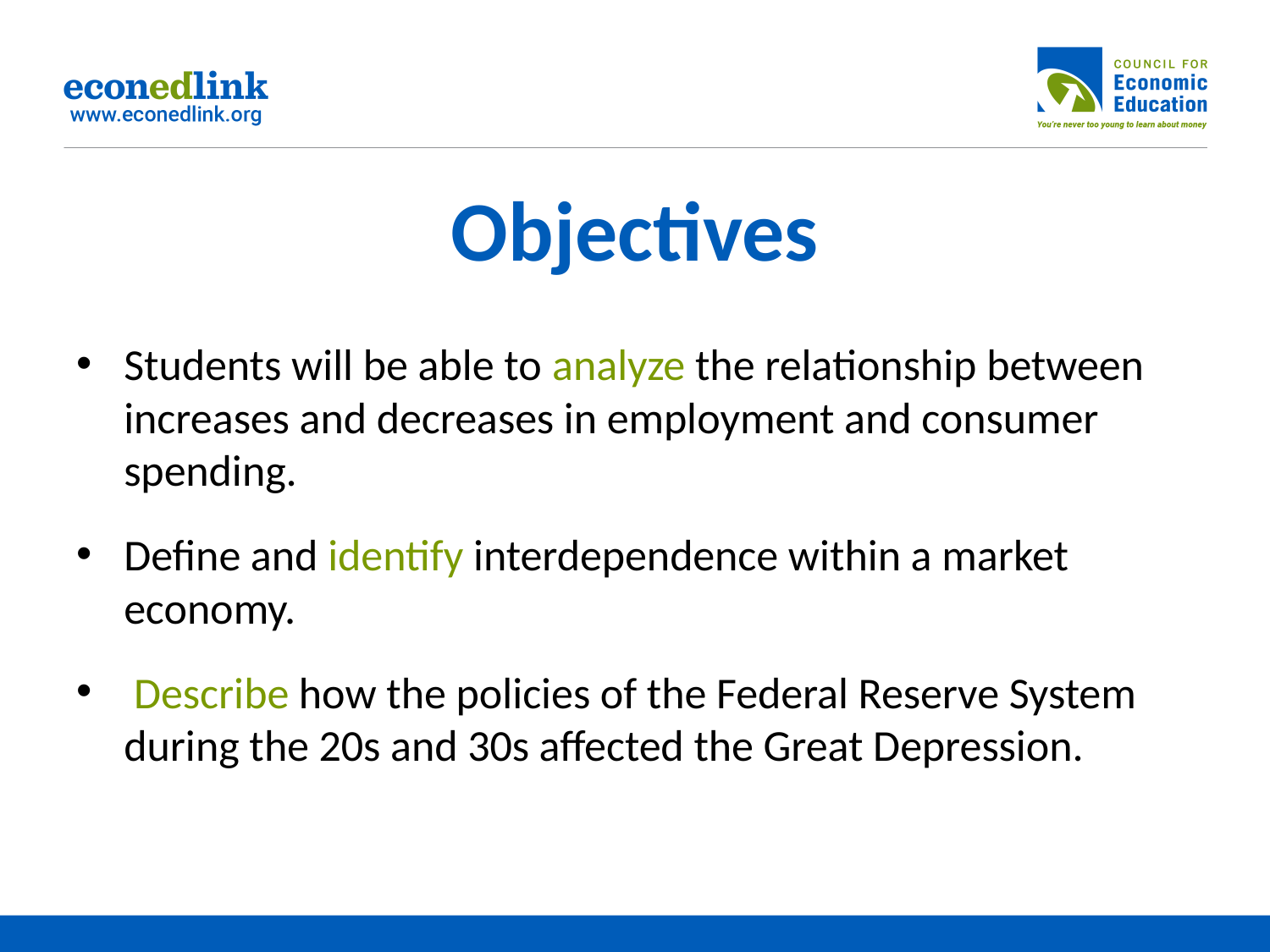

# Objectives
Students will be able to analyze the relationship between increases and decreases in employment and consumer spending.
Define and identify interdependence within a market economy.
 Describe how the policies of the Federal Reserve System during the 20s and 30s affected the Great Depression.